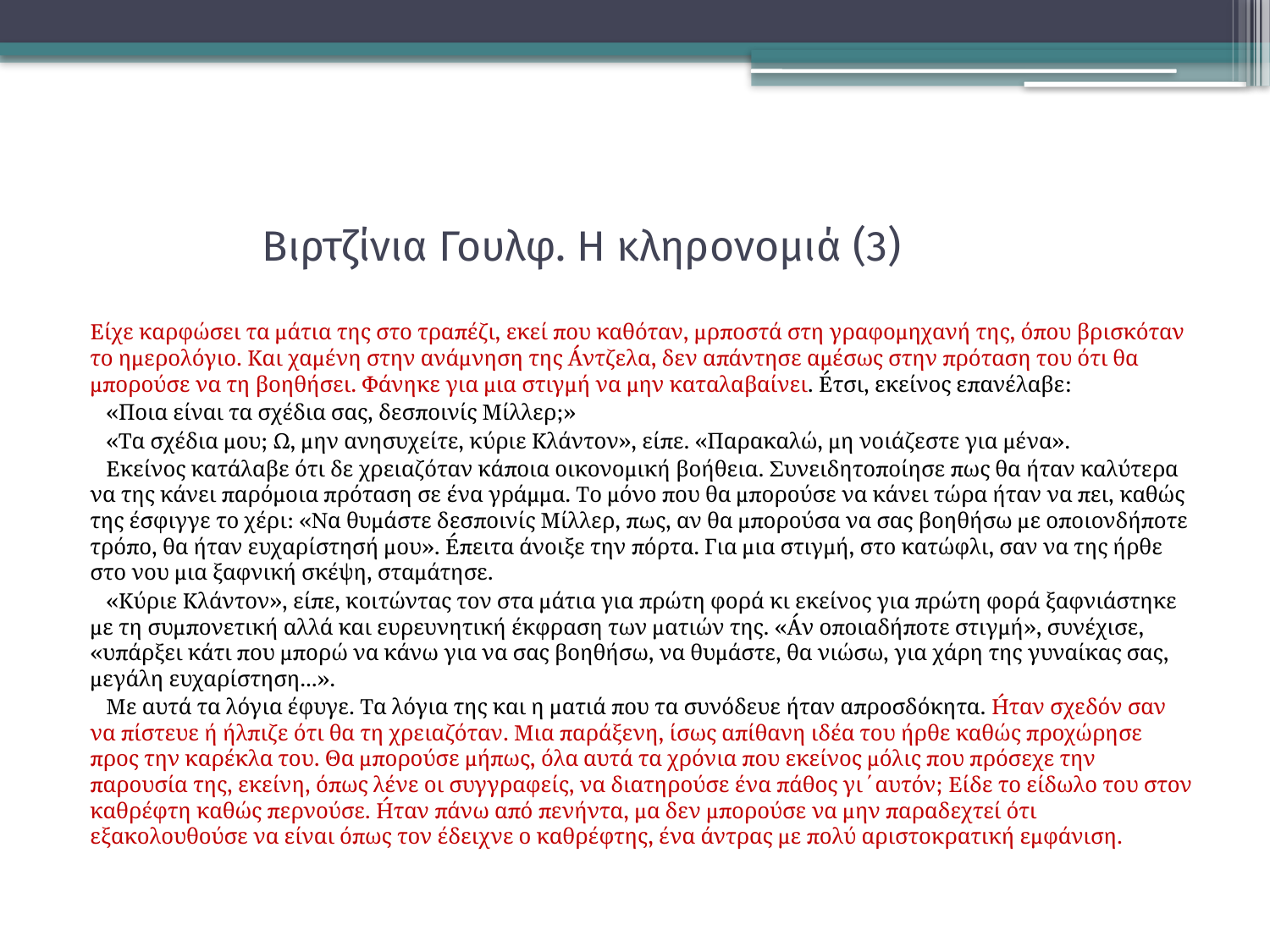

# Βιρτζίνια Γουλφ. Η κληρονομιά (3)
Είχε καρφώσει τα μάτια της στο τραπέζι, εκεί που καθόταν, μρποστά στη γραφομηχανή της, όπου βρισκόταν το ημερολόγιο. Και χαμένη στην ανάμνηση της Άντζελα, δεν απάντησε αμέσως στην πρόταση του ότι θα μπορούσε να τη βοηθήσει. Φάνηκε για μια στιγμή να μην καταλαβαίνει. Έτσι, εκείνος επανέλαβε:
   «Ποια είναι τα σχέδια σας, δεσποινίς Μίλλερ;»
   «Τα σχέδια μου; Ω, μην ανησυχείτε, κύριε Κλάντον», είπε. «Παρακαλώ, μη νοιάζεστε για μένα».
   Εκείνος κατάλαβε ότι δε χρειαζόταν κάποια οικονομική βοήθεια. Συνειδητοποίησε πως θα ήταν καλύτερα να της κάνει παρόμοια πρόταση σε ένα γράμμα. Το μόνο που θα μπορούσε να κάνει τώρα ήταν να πει, καθώς της έσφιγγε το χέρι: «Να θυμάστε δεσποινίς Μίλλερ, πως, αν θα μπορούσα να σας βοηθήσω με οποιονδήποτε τρόπο, θα ήταν ευχαρίστησή μου». Έπειτα άνοιξε την πόρτα. Για μια στιγμή, στο κατώφλι, σαν να της ήρθε στο νου μια ξαφνική σκέψη, σταμάτησε.
   «Κύριε Κλάντον», είπε, κοιτώντας τον στα μάτια για πρώτη φορά κι εκείνος για πρώτη φορά ξαφνιάστηκε με τη συμπονετική αλλά και ευρευνητική έκφραση των ματιών της. «Άν οποιαδήποτε στιγμή», συνέχισε, «υπάρξει κάτι που μπορώ να κάνω για να σας βοηθήσω, να θυμάστε, θα νιώσω, για χάρη της γυναίκας σας, μεγάλη ευχαρίστηση...».
   Με αυτά τα λόγια έφυγε. Τα λόγια της και η ματιά που τα συνόδευε ήταν απροσδόκητα. Ήταν σχεδόν σαν να πίστευε ή ήλπιζε ότι θα τη χρειαζόταν. Μια παράξενη, ίσως απίθανη ιδέα του ήρθε καθώς προχώρησε προς την καρέκλα του. Θα μπορούσε μήπως, όλα αυτά τα χρόνια που εκείνος μόλις που πρόσεχε την παρουσία της, εκείνη, όπως λένε οι συγγραφείς, να διατηρούσε ένα πάθος γι΄αυτόν; Είδε το είδωλο του στον καθρέφτη καθώς περνούσε. Ήταν πάνω από πενήντα, μα δεν μπορούσε να μην παραδεχτεί ότι εξακολουθούσε να είναι όπως τον έδειχνε ο καθρέφτης, ένα άντρας με πολύ αριστοκρατική εμφάνιση.